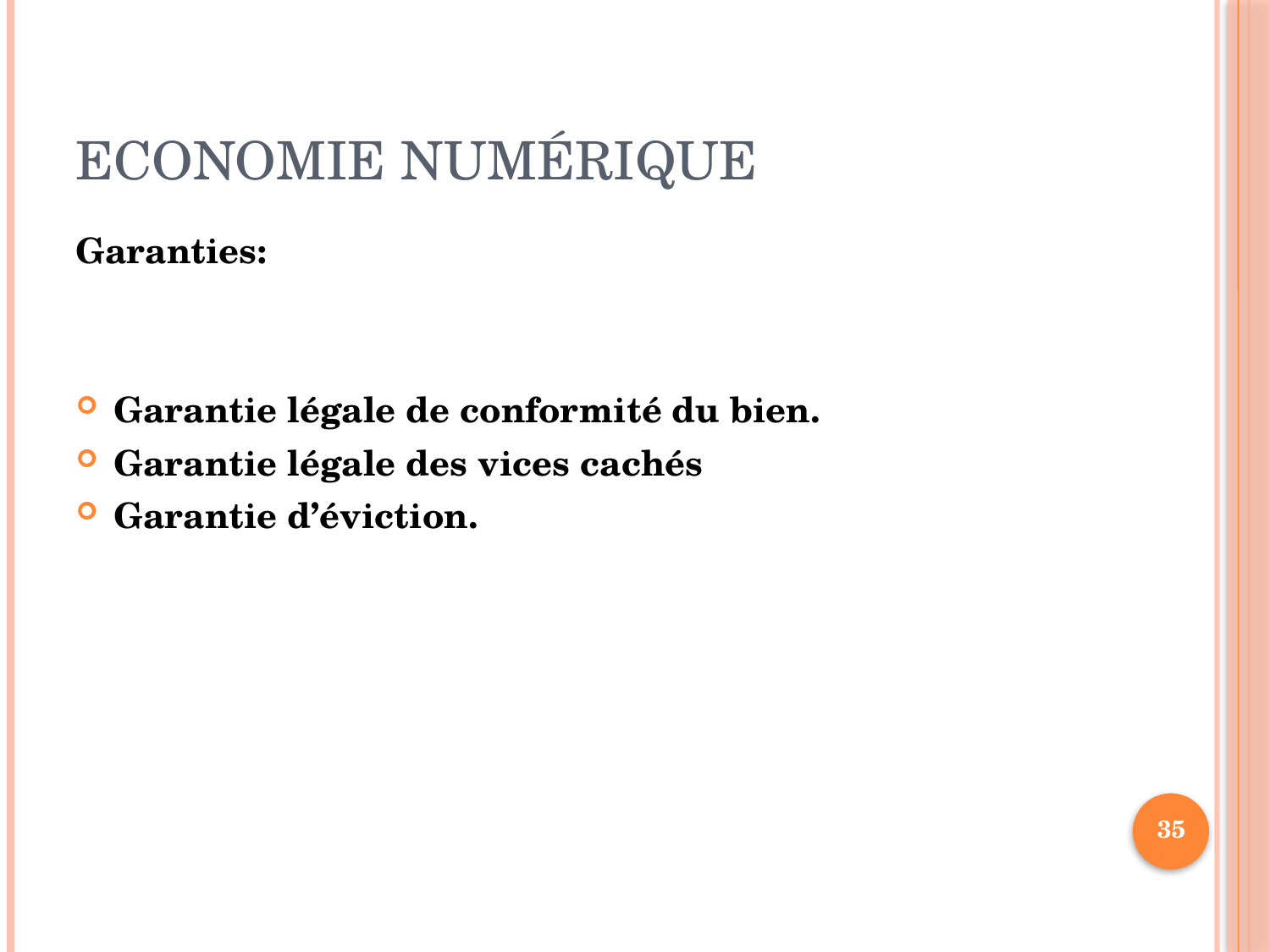

# Economie Numérique
Garanties:

Garantie légale de conformité du bien.
Garantie légale des vices cachés
Garantie d’éviction.

35